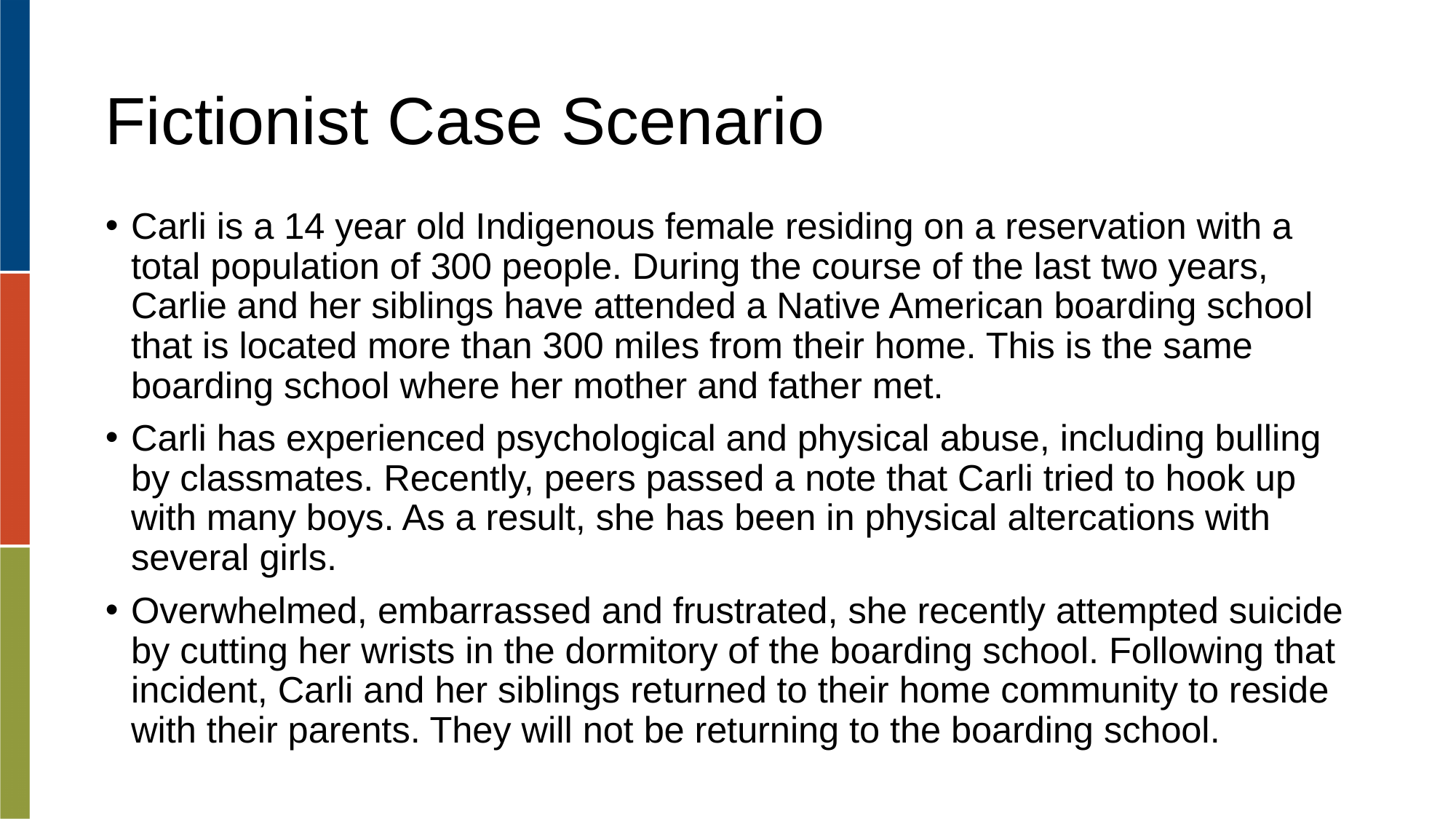

# Fictionist Case Scenario
Carli is a 14 year old Indigenous female residing on a reservation with a total population of 300 people. During the course of the last two years, Carlie and her siblings have attended a Native American boarding school that is located more than 300 miles from their home. This is the same boarding school where her mother and father met.
Carli has experienced psychological and physical abuse, including bulling by classmates. Recently, peers passed a note that Carli tried to hook up with many boys. As a result, she has been in physical altercations with several girls.
Overwhelmed, embarrassed and frustrated, she recently attempted suicide by cutting her wrists in the dormitory of the boarding school. Following that incident, Carli and her siblings returned to their home community to reside with their parents. They will not be returning to the boarding school.